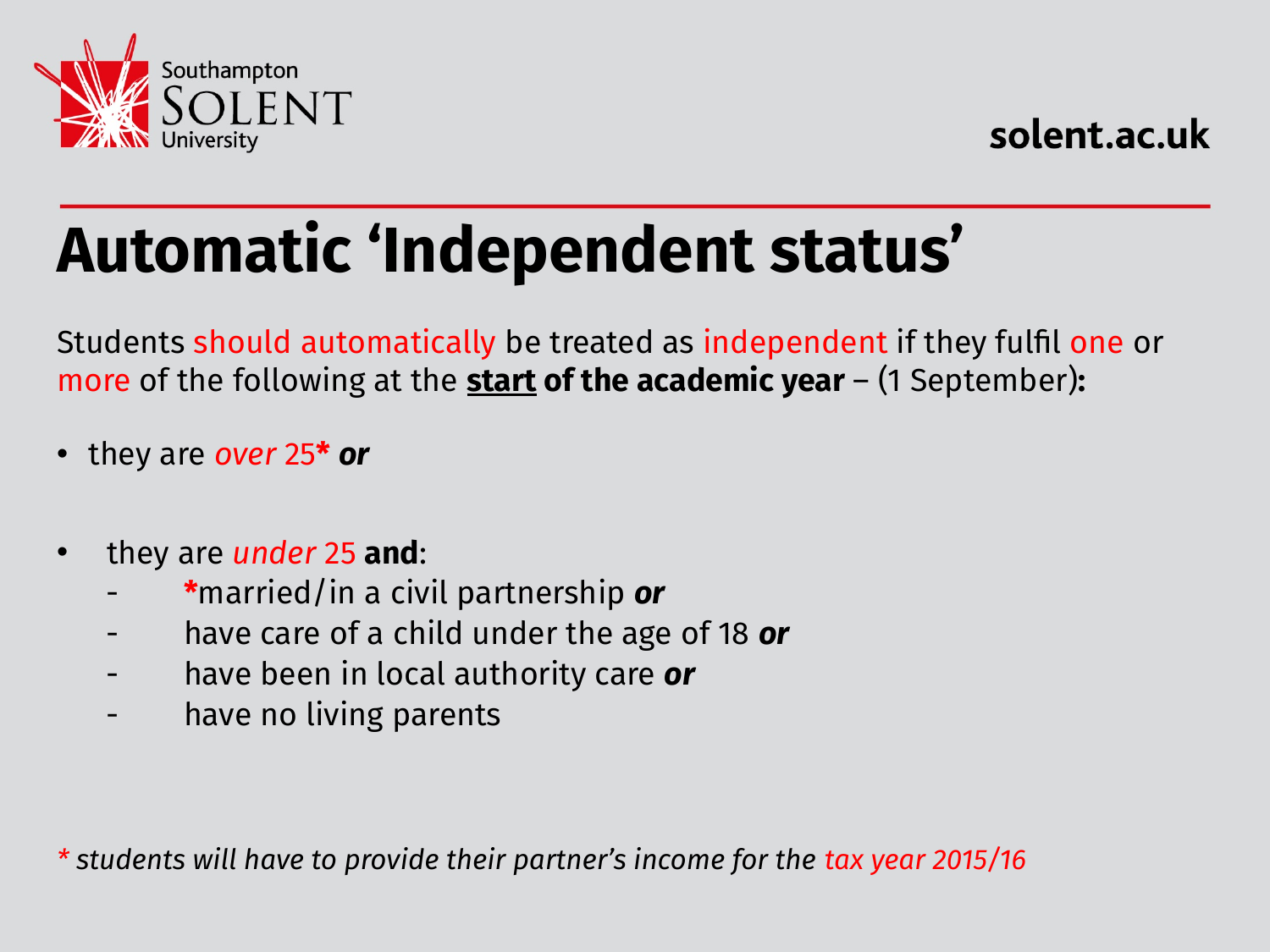

# Automatic ‘Independent status’
Students should automatically be treated as independent if they fulfil one or more of the following at the start of the academic year – (1 September):

they are over 25* or

they are under 25 and:
- 	*married/in a civil partnership or
- 	have care of a child under the age of 18 or
-	have been in local authority care or
-	have no living parents

* students will have to provide their partner’s income for the tax year 2015/16